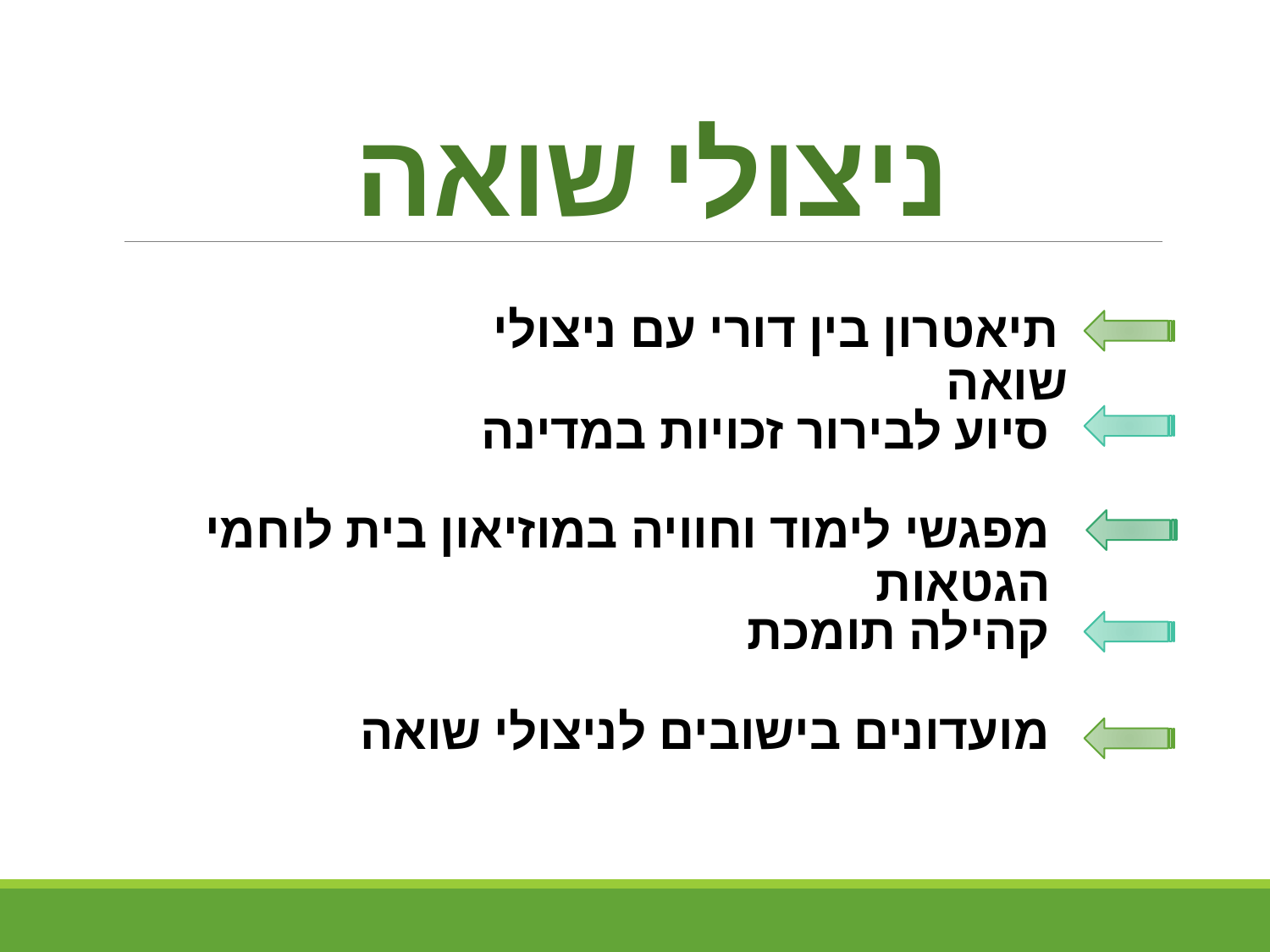

# ניצולי שואה
 תיאטרון בין דורי עם ניצולי שואה

סיוע לבירור זכויות במדינה

מפגשי לימוד וחוויה במוזיאון בית לוחמי הגטאות

קהילה תומכת

מועדונים בישובים לניצולי שואה